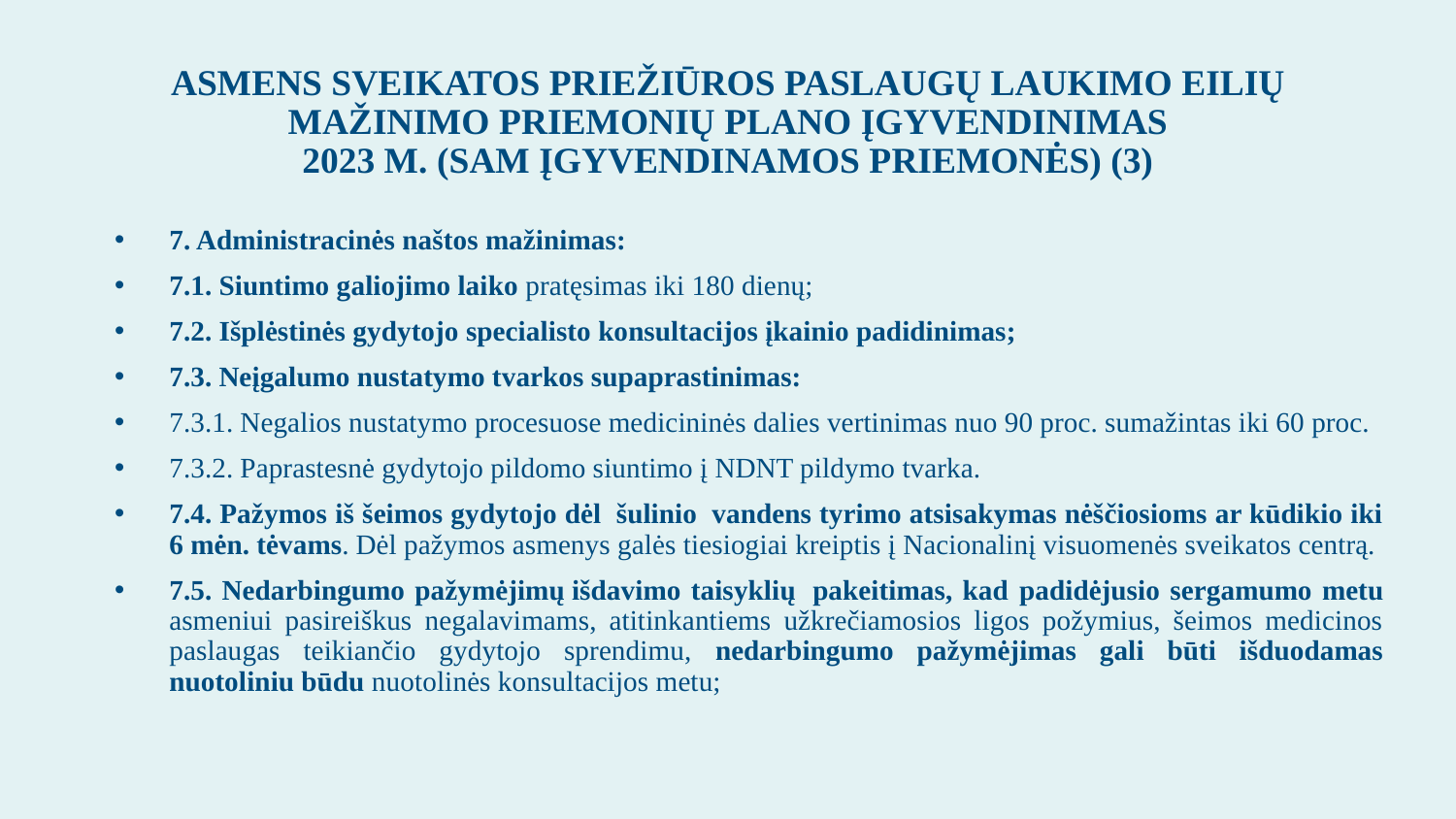

# ASMENS SVEIKATOS PRIEŽIŪROS PASLAUGŲ LAUKIMO EILIŲ MAŽINIMO PRIEMONIŲ PLANO ĮGYVENDINIMAS 2023 M. (SAM ĮGYVENDINAMOS PRIEMONĖS) (3)
7. Administracinės naštos mažinimas:
7.1. Siuntimo galiojimo laiko pratęsimas iki 180 dienų;
7.2. Išplėstinės gydytojo specialisto konsultacijos įkainio padidinimas;
7.3. Neįgalumo nustatymo tvarkos supaprastinimas:
7.3.1. Negalios nustatymo procesuose medicininės dalies vertinimas nuo 90 proc. sumažintas iki 60 proc.
7.3.2. Paprastesnė gydytojo pildomo siuntimo į NDNT pildymo tvarka.
7.4. Pažymos iš šeimos gydytojo dėl  šulinio  vandens tyrimo atsisakymas nėščiosioms ar kūdikio iki 6 mėn. tėvams. Dėl pažymos asmenys galės tiesiogiai kreiptis į Nacionalinį visuomenės sveikatos centrą.
7.5. Nedarbingumo pažymėjimų išdavimo taisyklių  pakeitimas, kad padidėjusio sergamumo metu asmeniui pasireiškus negalavimams, atitinkantiems užkrečiamosios ligos požymius, šeimos medicinos paslaugas teikiančio gydytojo sprendimu, nedarbingumo pažymėjimas gali būti išduodamas nuotoliniu būdu nuotolinės konsultacijos metu;